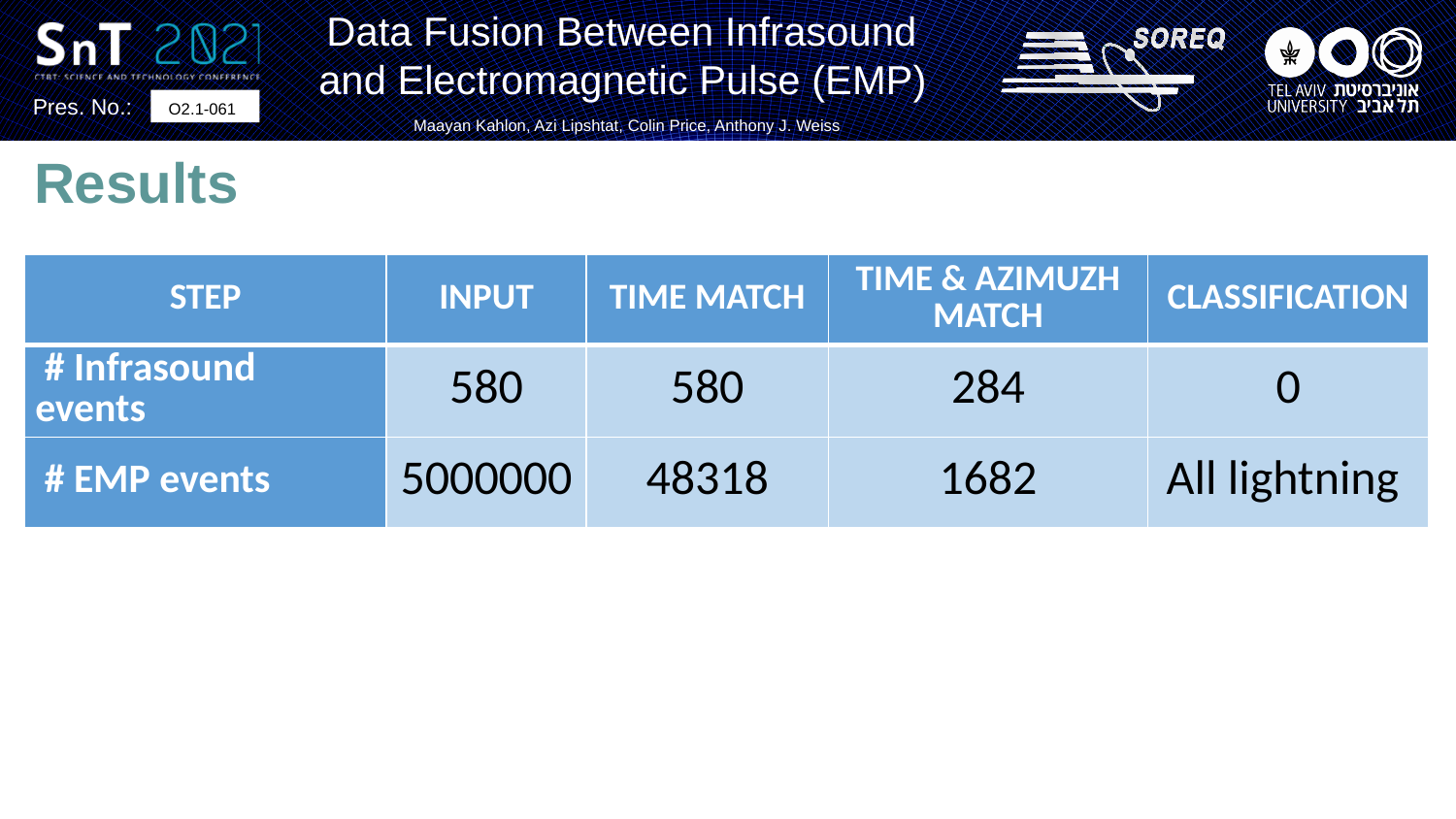

Results
| STEP | INPUT | TIME MATCH | TIME & AZIMUZH MATCH | CLASSIFICATION |
| --- | --- | --- | --- | --- |
| # Infrasound events | 580 | 580 | 284 | 0 |
| # EMP events | 5000000 | 48318 | 1682 | All lightning |